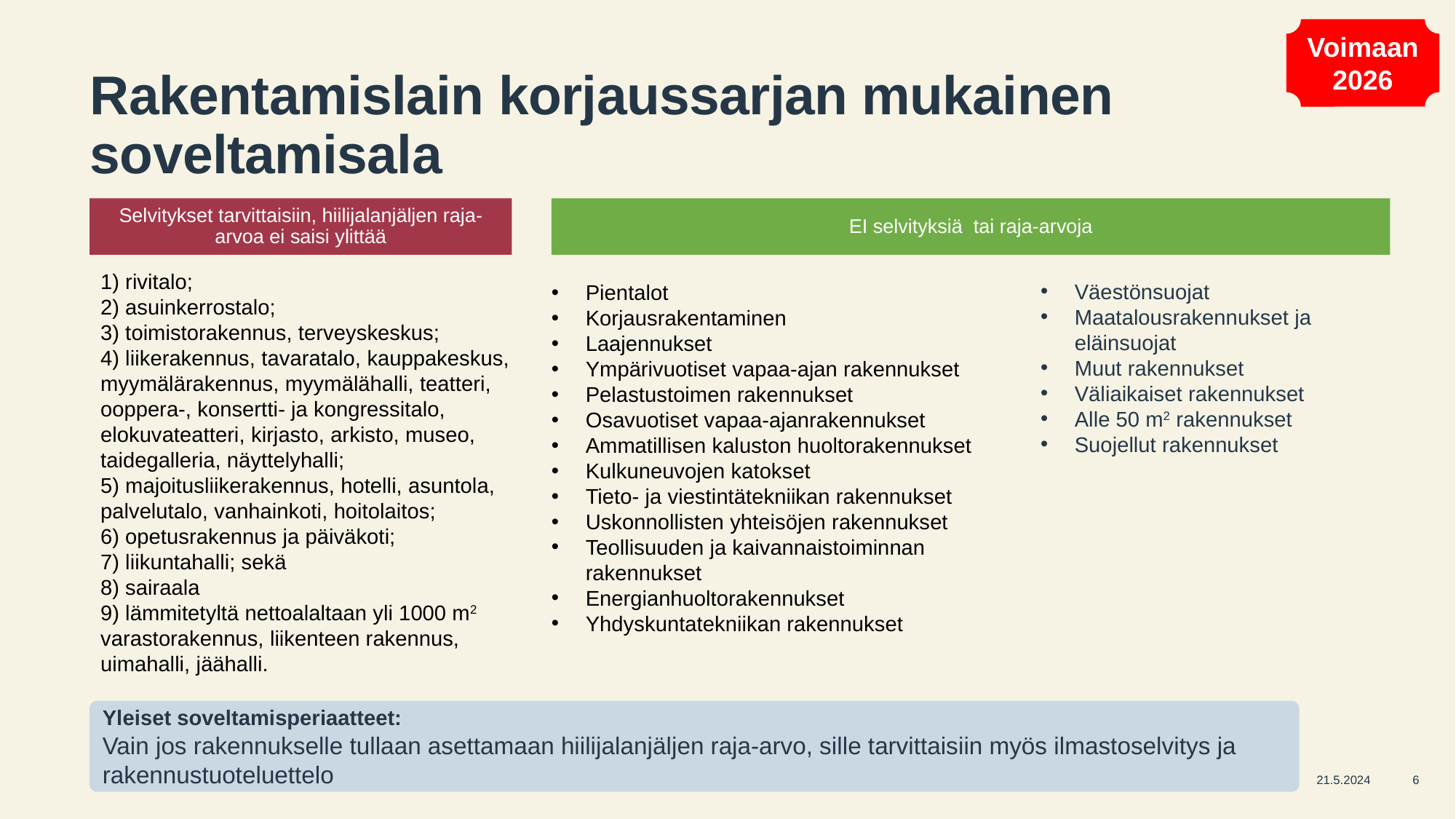

Voimaan 2026
# Rakentamislain korjaussarjan mukainen soveltamisala

Selvitykset tarvittaisiin, hiilijalanjäljen raja-arvoa ei saisi ylittää

EI selvityksiä  tai raja-arvoja
1) rivitalo;
2) asuinkerrostalo;
3) toimistorakennus, terveyskeskus;
4) liikerakennus, tavaratalo, kauppakeskus, myymälärakennus, myymälähalli, teatteri, ooppera-, konsertti- ja kongressitalo, elokuvateatteri, kirjasto, arkisto, museo, taidegalleria, näyttelyhalli;
5) majoitusliikerakennus, hotelli, asuntola, palvelutalo, vanhainkoti, hoitolaitos;
6) opetusrakennus ja päiväkoti;
7) liikuntahalli; sekä
8) sairaala
9) lämmitetyltä nettoalaltaan yli 1000 m2 varastorakennus, liikenteen rakennus, uimahalli, jäähalli.
Väestönsuojat
Maatalousrakennukset ja eläinsuojat
Muut rakennukset
Väliaikaiset rakennukset
Alle 50 m2 rakennukset
Suojellut rakennukset

Pientalot
Korjausrakentaminen
Laajennukset
Ympärivuotiset vapaa-ajan rakennukset
Pelastustoimen rakennukset
Osavuotiset vapaa-ajanrakennukset
Ammatillisen kaluston huoltorakennukset
Kulkuneuvojen katokset
Tieto- ja viestintätekniikan rakennukset
Uskonnollisten yhteisöjen rakennukset
Teollisuuden ja kaivannaistoiminnan rakennukset
Energianhuoltorakennukset
Yhdyskuntatekniikan rakennukset

Yleiset soveltamisperiaatteet:
Vain jos rakennukselle tullaan asettamaan hiilijalanjäljen raja-arvo, sille tarvittaisiin myös ilmastoselvitys ja rakennustuoteluettelo
21.5.2024
6